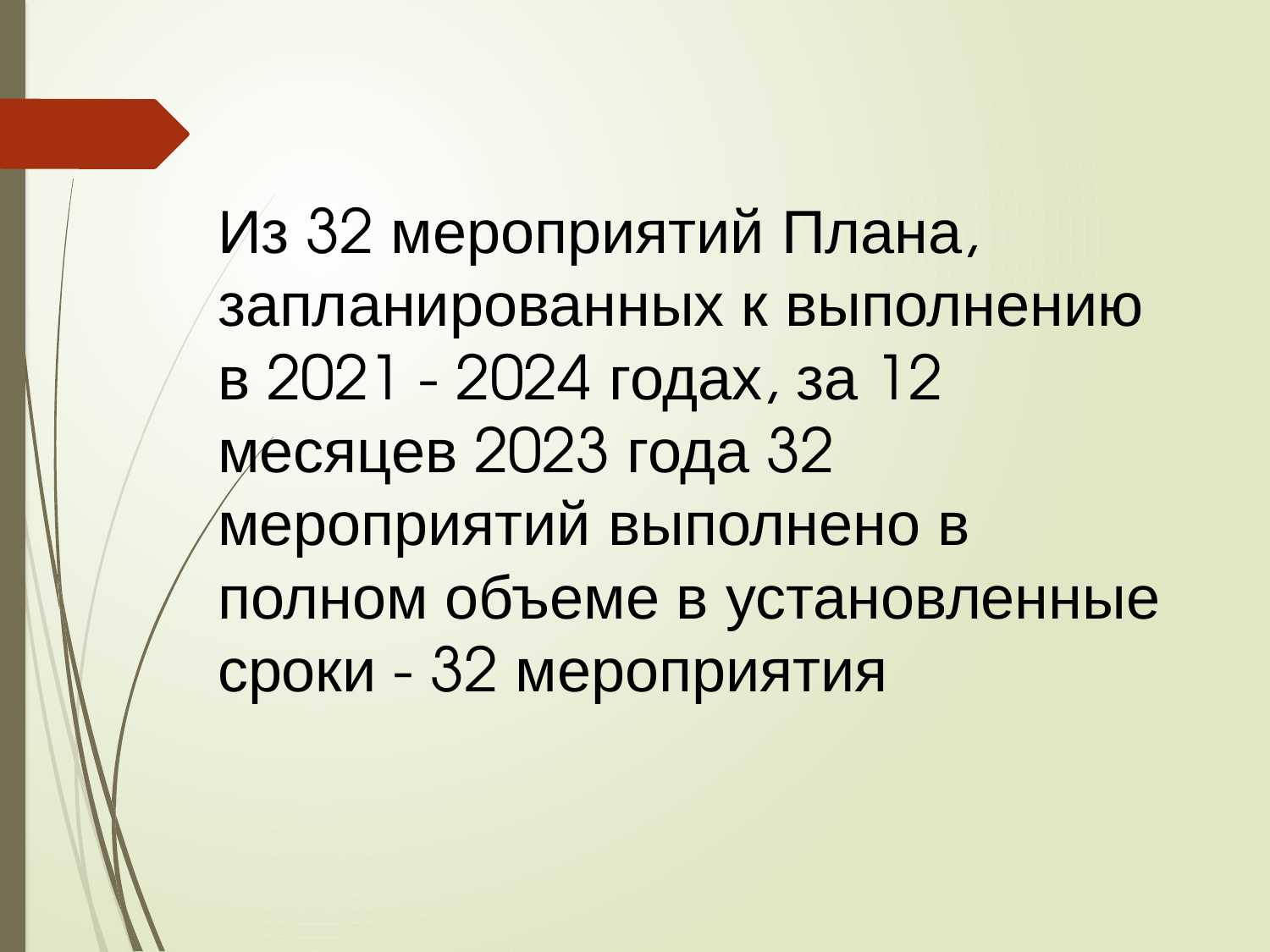

# Из 32 мероприятий Плана, запланированных к выполнению в 2021 - 2024 годах, за 12 месяцев 2023 года 32 мероприятий выполнено в полном объеме в установленные сроки - 32 мероприятия